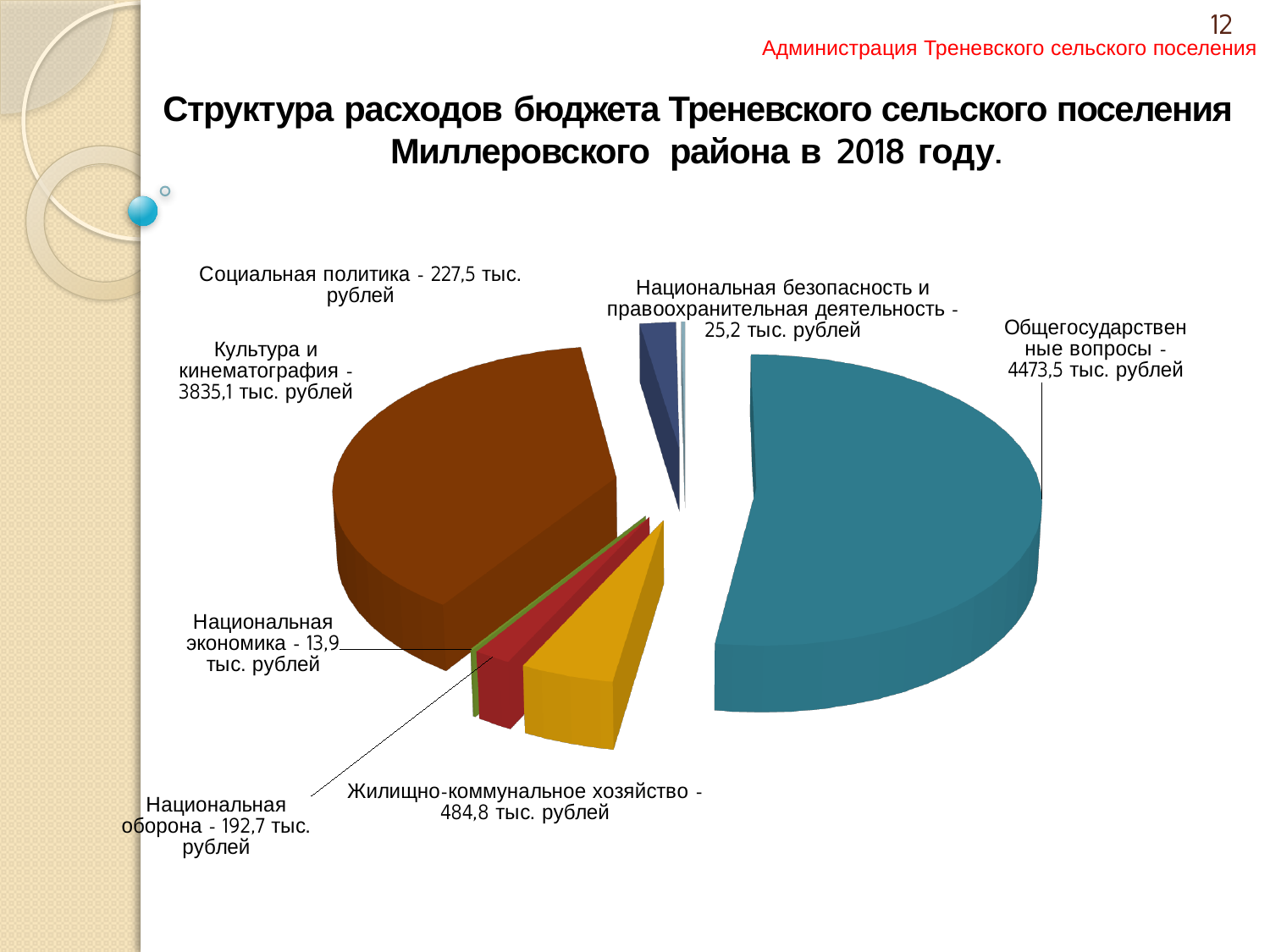

# 12
Администрация Треневского сельского поселения
Структура расходов бюджета Треневского сельского поселения Миллеровского  района в 2018 году.

[unsupported chart]